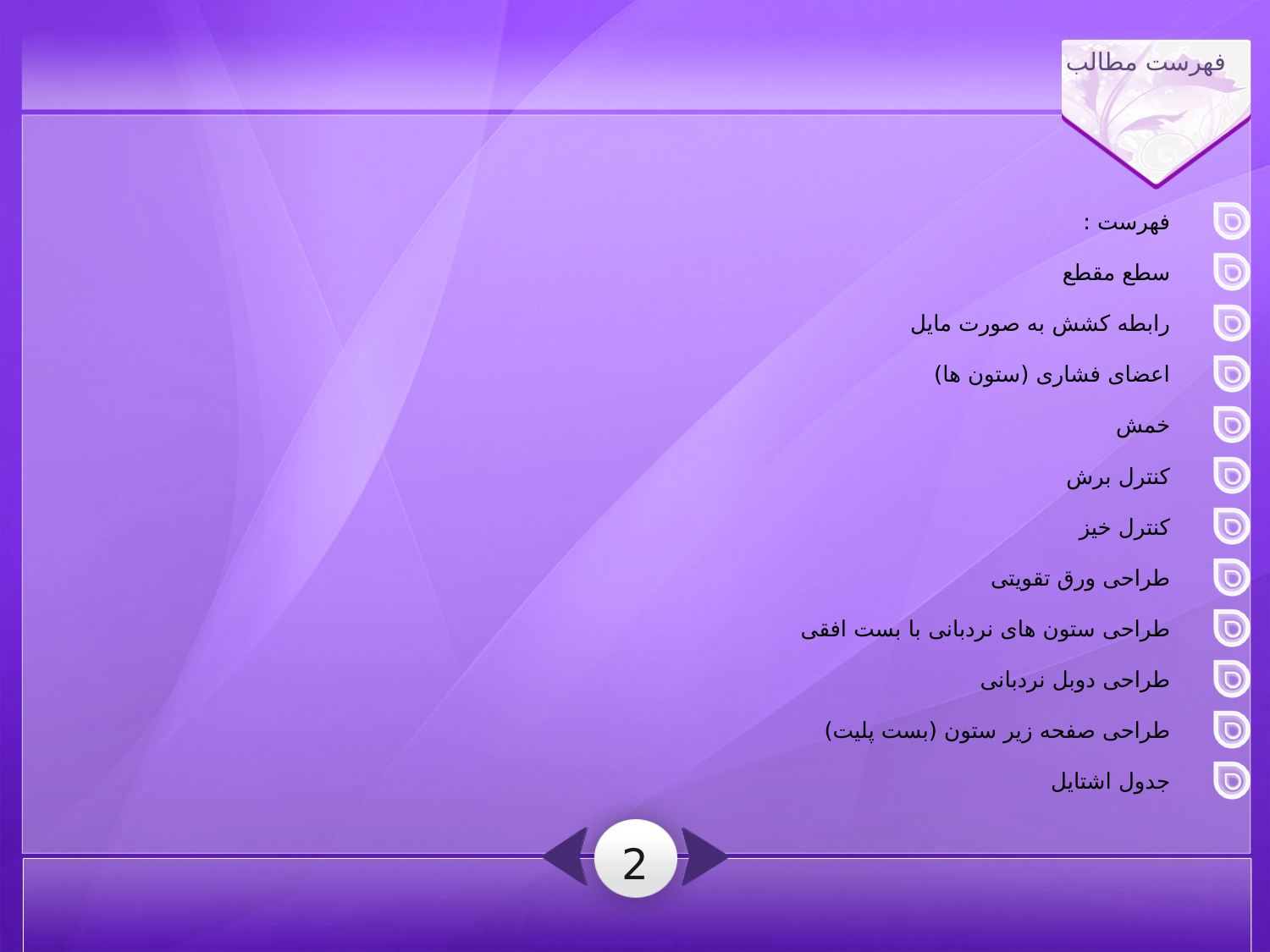

فهرست مطالب
فهرست :
سطع مقطع
رابطه کشش به صورت مایل
اعضای فشاری (ستون ها)
خمش
کنترل برش
کنترل خیز
طراحی ورق تقویتی
طراحی ستون های نردبانی با بست افقی
طراحی دوبل نردبانی
طراحی صفحه زیر ستون (بست پلیت)
جدول اشتایل

2